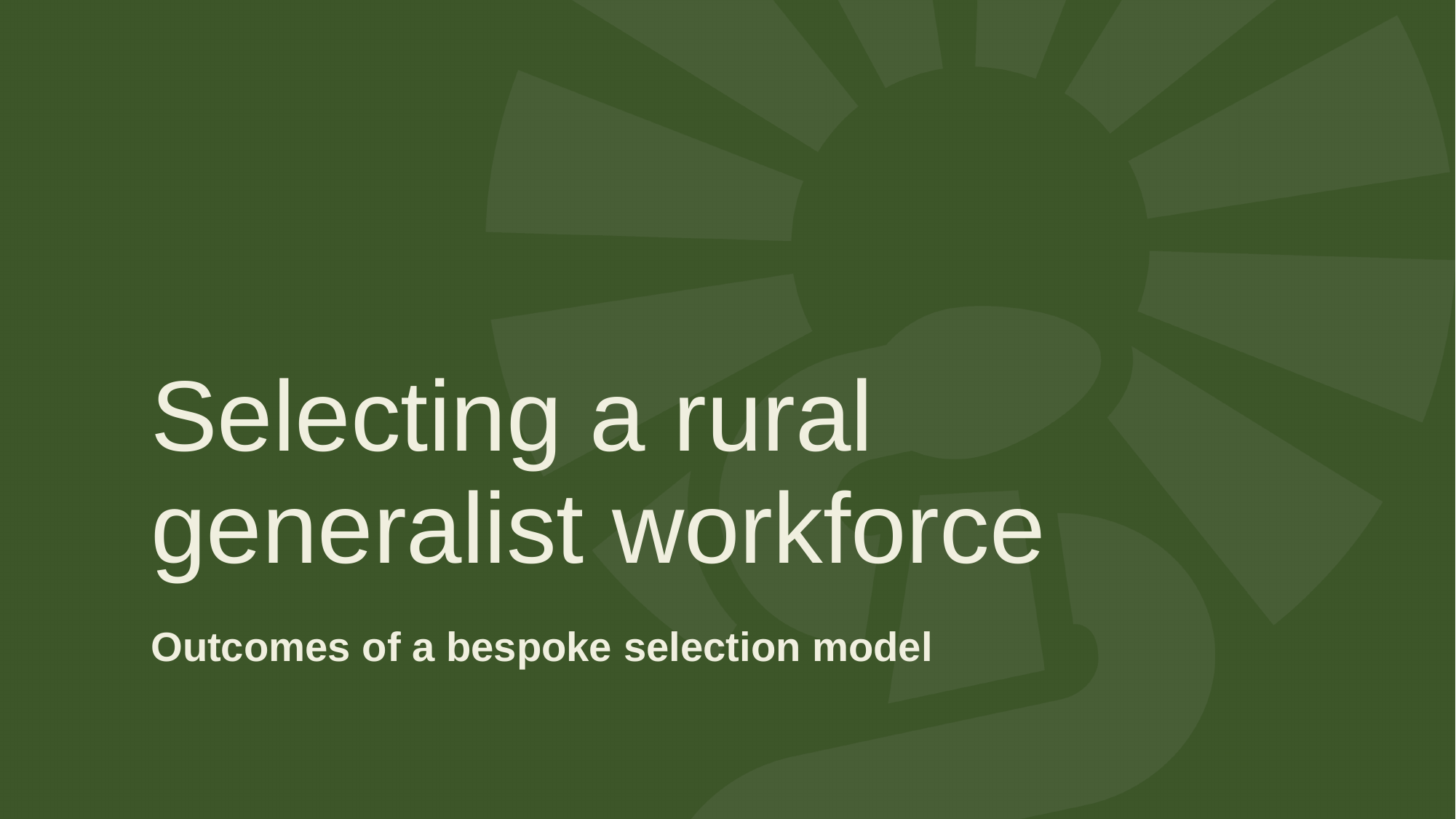

Selecting a rural generalist workforce
Outcomes of a bespoke selection model